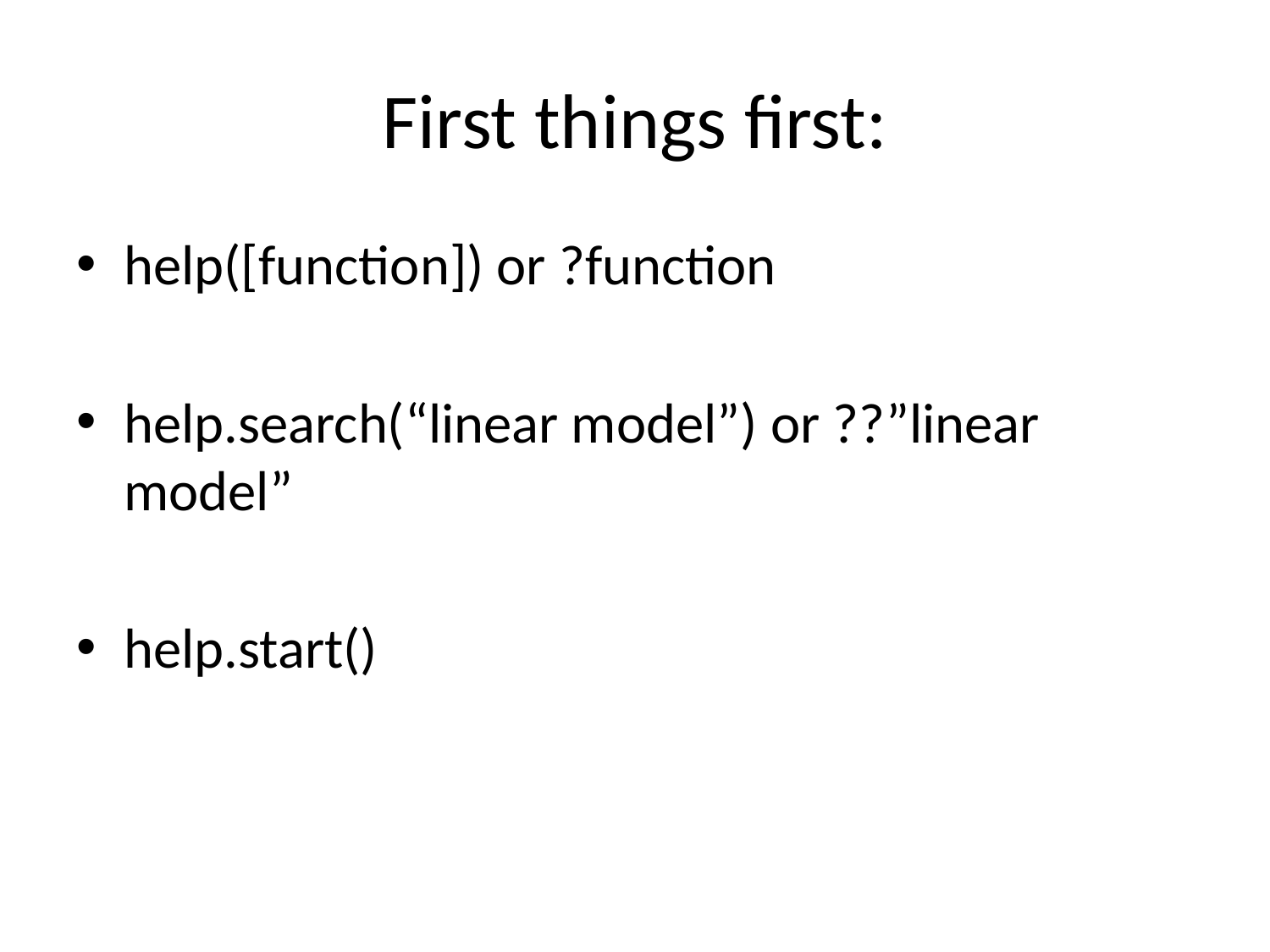

# First things first:
help([function]) or ?function

help.search(“linear model”) or ??”linear model”

help.start()